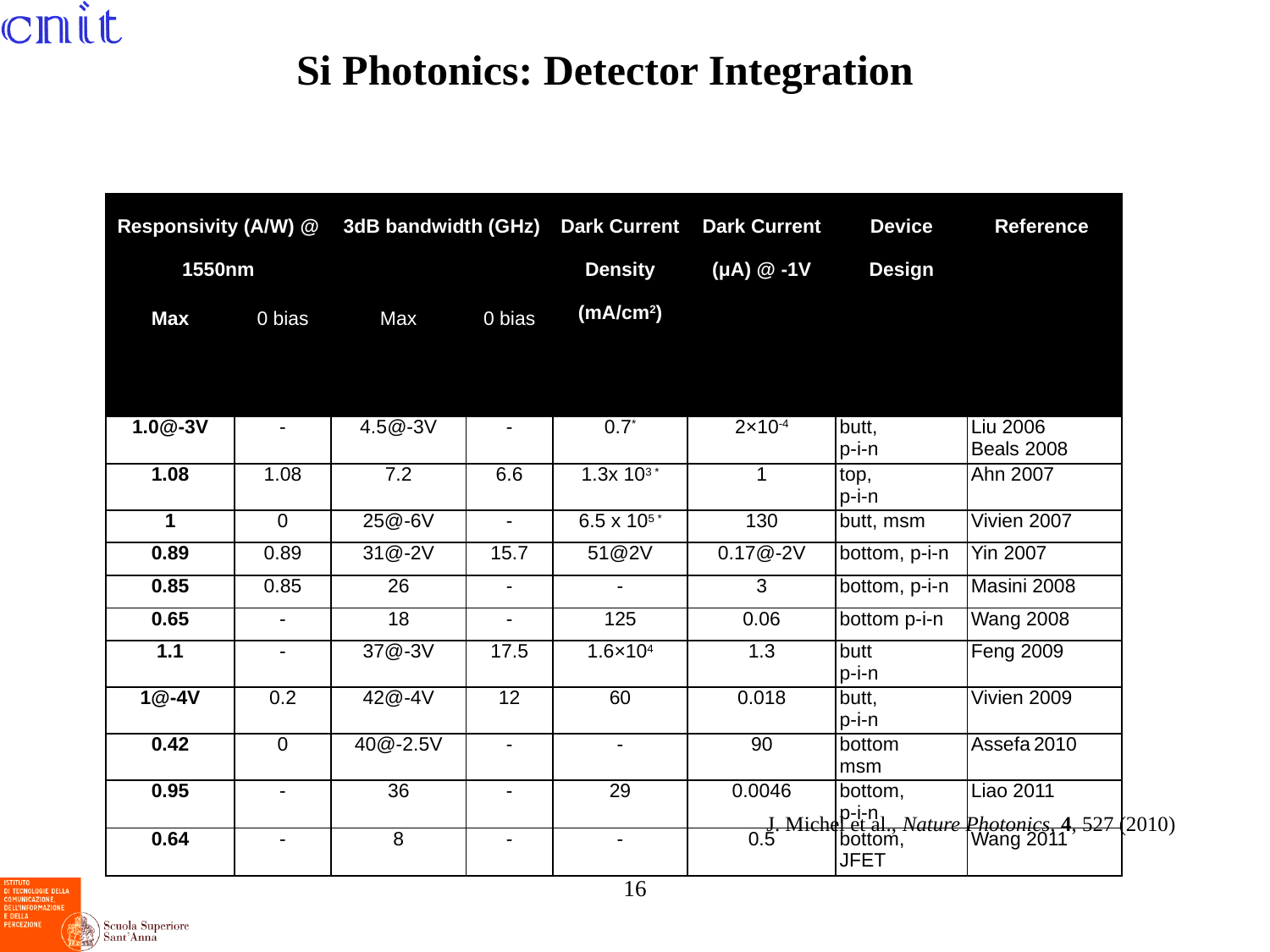

Si Photonics: Detector Integration
| Responsivity (A/W) @ 1550nm |  | 3dB bandwidth (GHz) |  | Dark Current Density (mA/cm2) | Dark Current (μA) @ -1V | Device Design | Reference |
| --- | --- | --- | --- | --- | --- | --- | --- |
| Max | 0 bias | Max | 0 bias |  |  |  |  |
| 1.0@-3V | - | 4.5@-3V | - | 0.7\* | 2×10-4 | butt, p-i-n | Liu 2006 Beals 2008 |
| 1.08 | 1.08 | 7.2 | 6.6 | 1.3x 103 \* | 1 | top, p-i-n | Ahn 2007 |
| 1 | 0 | 25@-6V | - | 6.5 x 105 \* | 130 | butt, msm | Vivien 2007 |
| 0.89 | 0.89 | 31@-2V | 15.7 | 51@2V | 0.17@-2V | bottom, p-i-n | Yin 2007 |
| 0.85 | 0.85 | 26 | - | - | 3 | bottom, p-i-n | Masini 2008 |
| 0.65 | - | 18 | - | 125 | 0.06 | bottom p-i-n | Wang 2008 |
| 1.1 | - | 37@-3V | 17.5 | 1.6×104 | 1.3 | butt p-i-n | Feng 2009 |
| 1@-4V | 0.2 | 42@-4V | 12 | 60 | 0.018 | butt, p-i-n | Vivien 2009 |
| 0.42 | 0 | 40@-2.5V | - | - | 90 | bottom msm | Assefa 2010 |
| 0.95 | - | 36 | - | 29 | 0.0046 | bottom, p-i-n | Liao 2011 |
| 0.64 | - | 8 | - | - | 0.5 | bottom, JFET | Wang 2011 |

J. Michel et al., Nature Photonics, 4, 527 (2010)
16